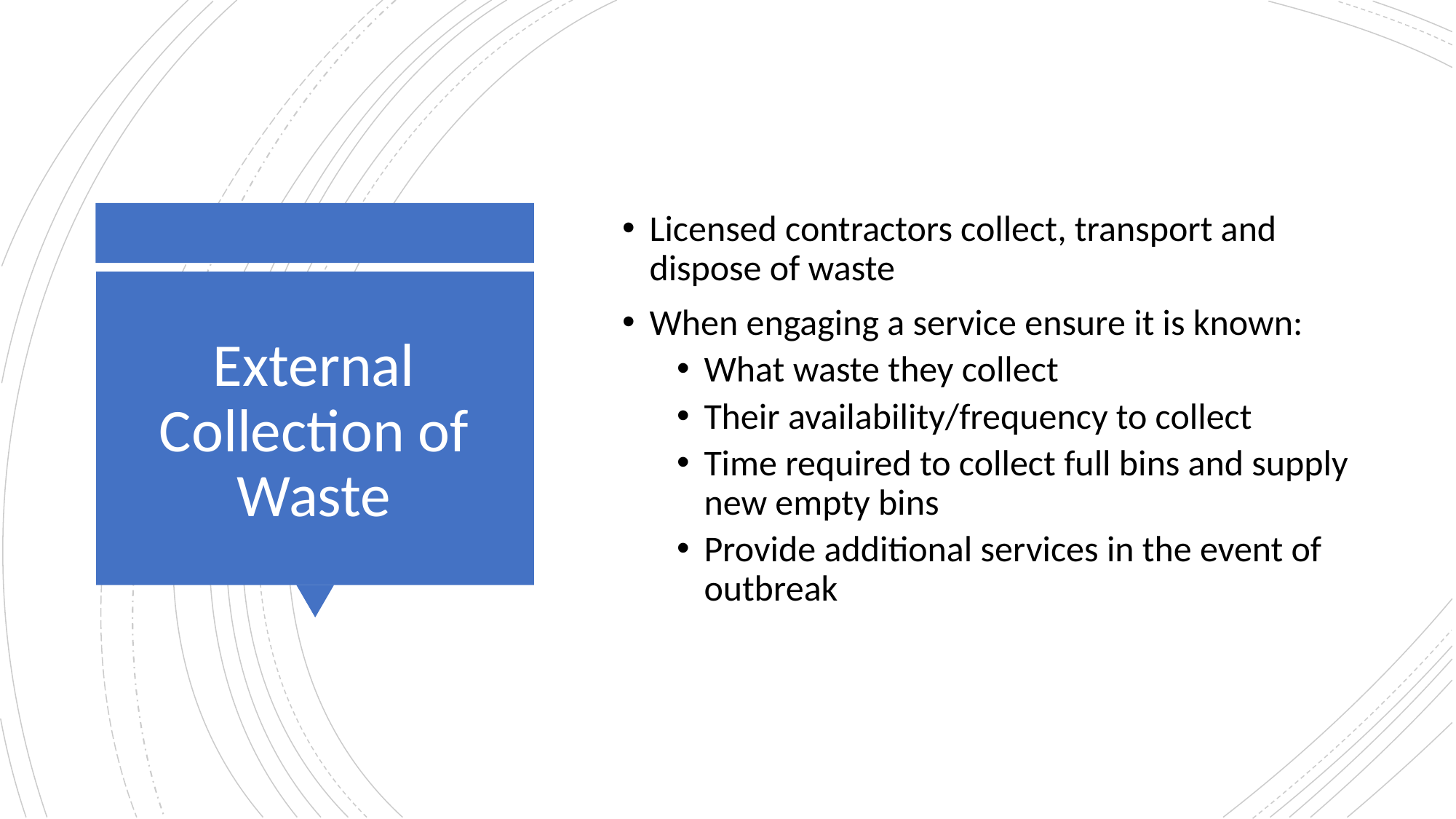

Licensed contractors collect, transport and dispose of waste
When engaging a service ensure it is known:
What waste they collect
Their availability/frequency to collect
Time required to collect full bins and supply new empty bins
Provide additional services in the event of outbreak

# External Collection of Waste